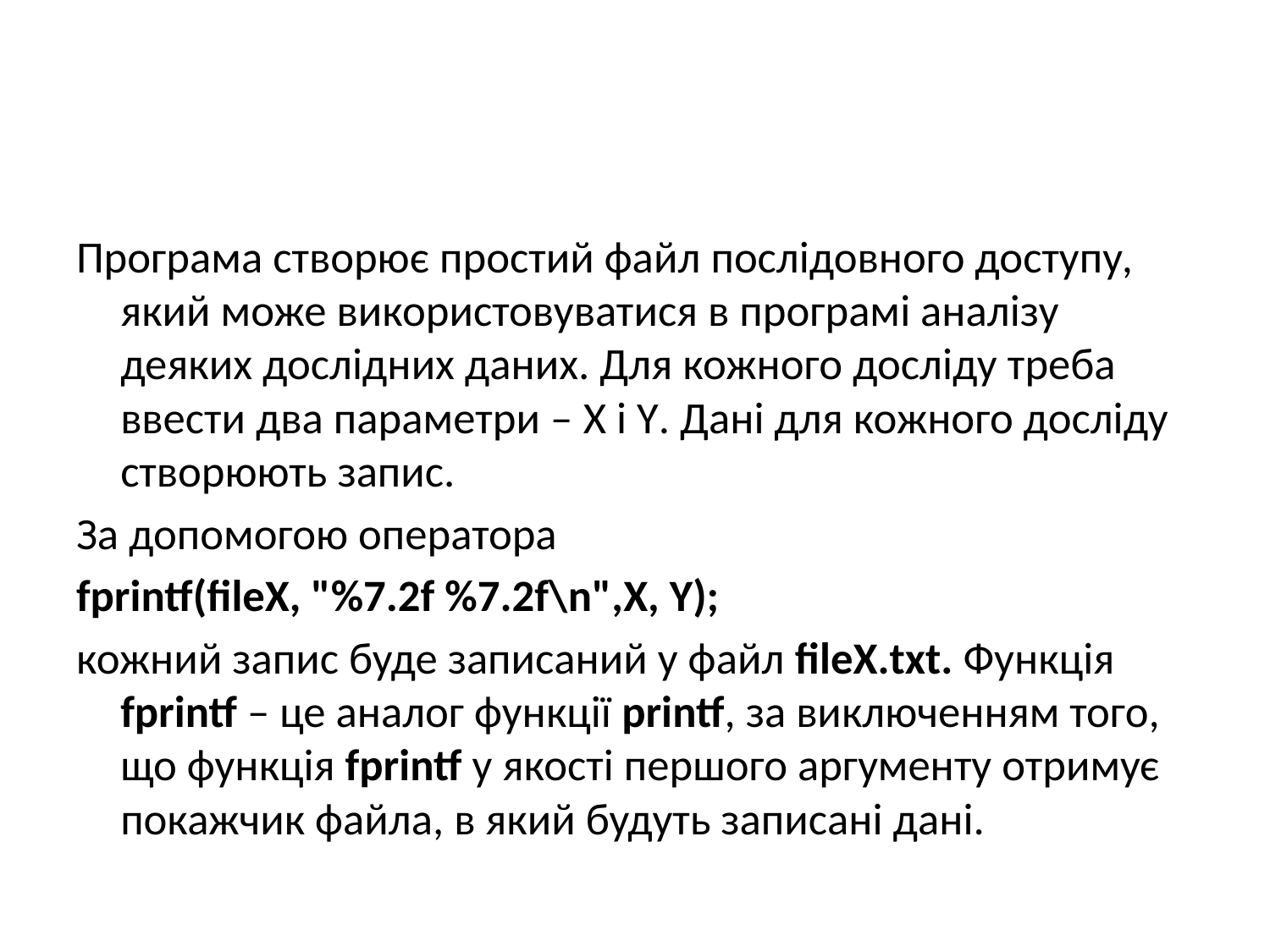

#
Програма створює простий файл послідовного доступу, який може використовуватися в програмі аналізу деяких дослідних даних. Для кожного досліду треба ввести два параметри – X i Y. Дані для кожного досліду створюють запис.
За допомогою оператора
fprintf(fileX, "%7.2f %7.2f\n",X, Y);
кожний запис буде записаний у файл fileX.txt. Функція fprintf – це аналог функції printf, за виключенням того, що функція fprintf у якості першого аргументу отримує покажчик файла, в який будуть записані дані.